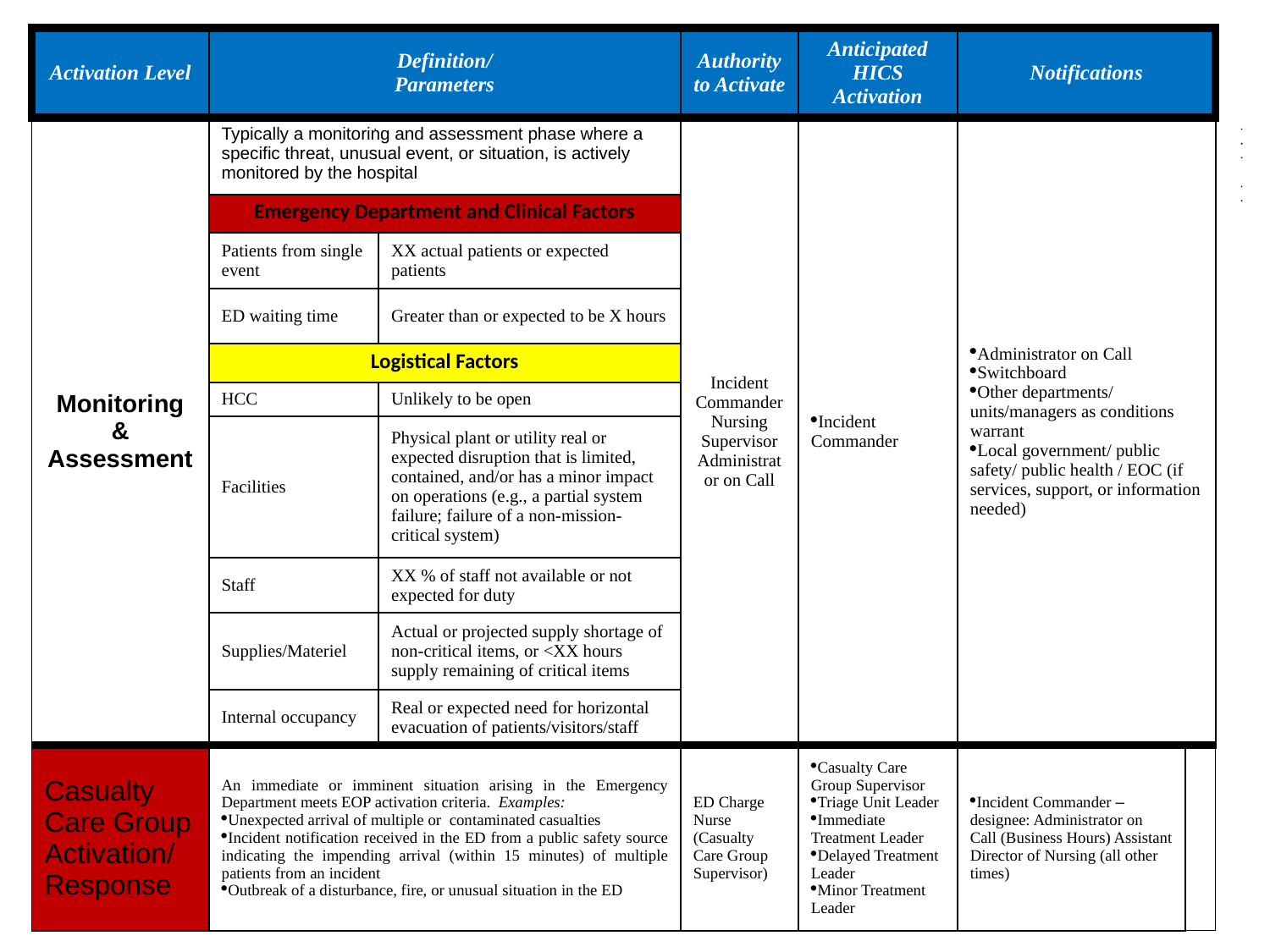

| Activation Level | Definition/ Parameters |  | Authority to Activate | Anticipated HICS Activation | Notifications |  |
| --- | --- | --- | --- | --- | --- | --- |
| Monitoring & Assessment | Typically a monitoring and assessment phase where a specific threat, unusual event, or situation, is actively monitored by the hospital |  | Incident Commander Nursing Supervisor Administrator on Call | Incident Commander | Administrator on Call Switchboard Other departments/ units/managers as conditions warrant Local government/ public safety/ public health / EOC (if services, support, or information needed) |  |
|  | Emergency Department and Clinical Factors |  |  |  |  |  |
|  | Patients from single event | XX actual patients or expected patients |  |  |  |  |
|  | ED waiting time | Greater than or expected to be X hours |  |  |  |  |
|  | Logistical Factors |  |  |  |  |  |
|  | HCC | Unlikely to be open |  |  |  |  |
|  | Facilities | Physical plant or utility real or expected disruption that is limited, contained, and/or has a minor impact on operations (e.g., a partial system failure; failure of a non-mission-critical system) |  |  |  |  |
|  | Staff | XX % of staff not available or not expected for duty |  |  |  |  |
|  | Supplies/Materiel | Actual or projected supply shortage of non-critical items, or <XX hours supply remaining of critical items |  |  |  |  |
|  | Internal occupancy | Real or expected need for horizontal evacuation of patients/visitors/staff |  |  |  |  |
| Casualty Care Group Activation/ Response | An immediate or imminent situation arising in the Emergency Department meets EOP activation criteria. Examples: Unexpected arrival of multiple or contaminated casualties Incident notification received in the ED from a public safety source indicating the impending arrival (within 15 minutes) of multiple patients from an incident Outbreak of a disturbance, fire, or unusual situation in the ED |  | ED Charge Nurse (Casualty Care Group Supervisor) | Casualty Care Group Supervisor Triage Unit Leader Immediate Treatment Leader Delayed Treatment Leader Minor Treatment Leader | Incident Commander –designee: Administrator on Call (Business Hours) Assistant Director of Nursing (all other times) |  |